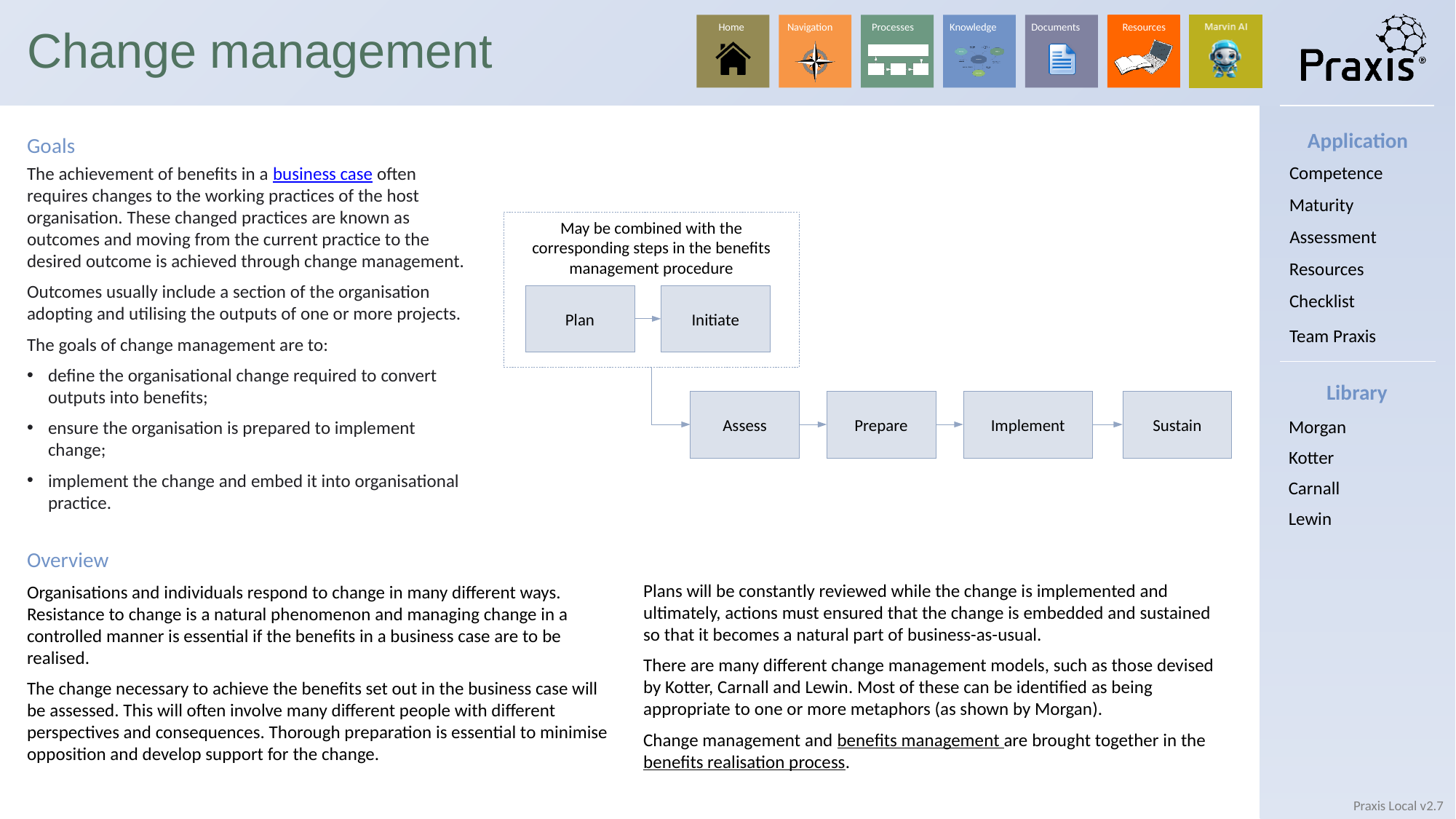

# Change management

Application
Goals
The achievement of benefits in a business case often requires changes to the working practices of the host organisation. These changed practices are known as outcomes and moving from the current practice to the desired outcome is achieved through change management.
Outcomes usually include a section of the organisation adopting and utilising the outputs of one or more projects.
The goals of change management are to:
define the organisational change required to convert outputs into benefits;
ensure the organisation is prepared to implement change;
implement the change and embed it into organisational practice.
Competence
Maturity

May be combined with the corresponding steps in the benefits management procedure
Plan
Initiate
Assess
Prepare
Implement
Sustain
Assessment
Resources
Checklist
Team Praxis
Library
Morgan
Kotter
Carnall
Lewin
Overview
Organisations and individuals respond to change in many different ways. Resistance to change is a natural phenomenon and managing change in a controlled manner is essential if the benefits in a business case are to be realised.
The change necessary to achieve the benefits set out in the business case will be assessed. This will often involve many different people with different perspectives and consequences. Thorough preparation is essential to minimise opposition and develop support for the change.
Plans will be constantly reviewed while the change is implemented and ultimately, actions must ensured that the change is embedded and sustained so that it becomes a natural part of business-as-usual.
There are many different change management models, such as those devised by Kotter, Carnall and Lewin. Most of these can be identified as being appropriate to one or more metaphors (as shown by Morgan).
Change management and benefits management are brought together in the benefits realisation process.